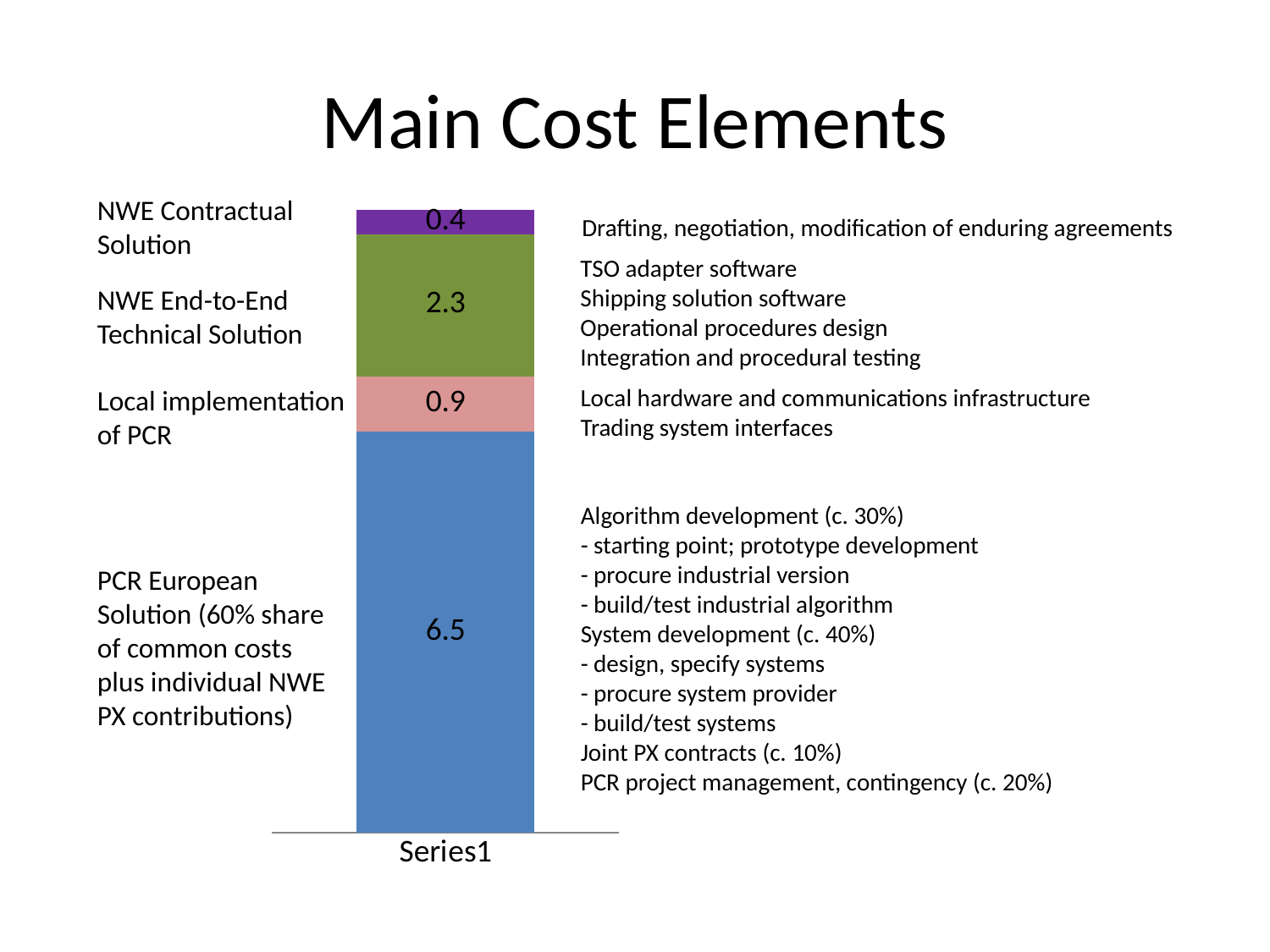

# Main Cost Elements

### Chart

| Category | PCR European Solution | Local Implementation of PCR | NWE End to End Technical Solution | NWE Contractual Solution |
|---|---|---|---|---|
|  | 6.5 | 0.9 | 2.3 | 0.4 |
NWE Contractual Solution
Drafting, negotiation, modification of enduring agreements
TSO adapter software
Shipping solution software
Operational procedures design
Integration and procedural testing
NWE End-to-End Technical Solution
Local implementation of PCR
Local hardware and communications infrastructure
Trading system interfaces
Algorithm development (c. 30%)
- starting point; prototype development
- procure industrial version
- build/test industrial algorithm
System development (c. 40%)
- design, specify systems
- procure system provider
- build/test systems
Joint PX contracts (c. 10%)
PCR project management, contingency (c. 20%)

PCR European Solution (60% share of common costs plus individual NWE PX contributions)